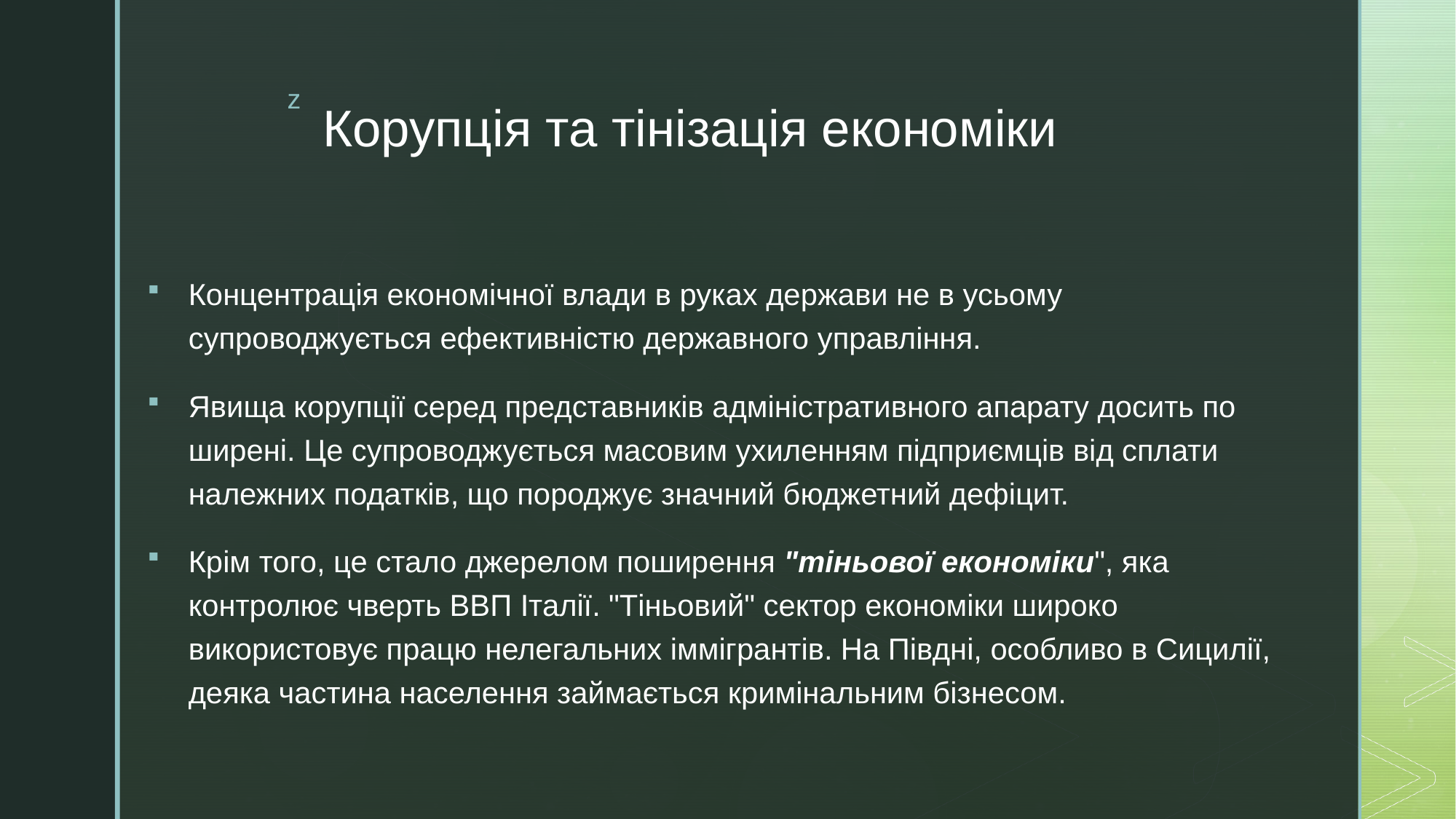

# Корупція та тінізація економіки
Концентрація економічної влади в руках держави не в усьому супроводжується ефективністю державного управління.
Явища ко­рупції серед представників адміністративного апарату досить по­ширені. Це супроводжується масовим ухиленням підприємців від сплати належних податків, що породжує значний бюджетний дефі­цит.
Крім того, це стало джерелом поширення "тіньової економі­ки", яка контролює чверть ВВП Італії. "Тіньовий" сектор економіки широко використовує працю нелегальних іммігрантів. На Півдні, особливо в Сицилії, деяка частина населення займається криміна­льним бізнесом.